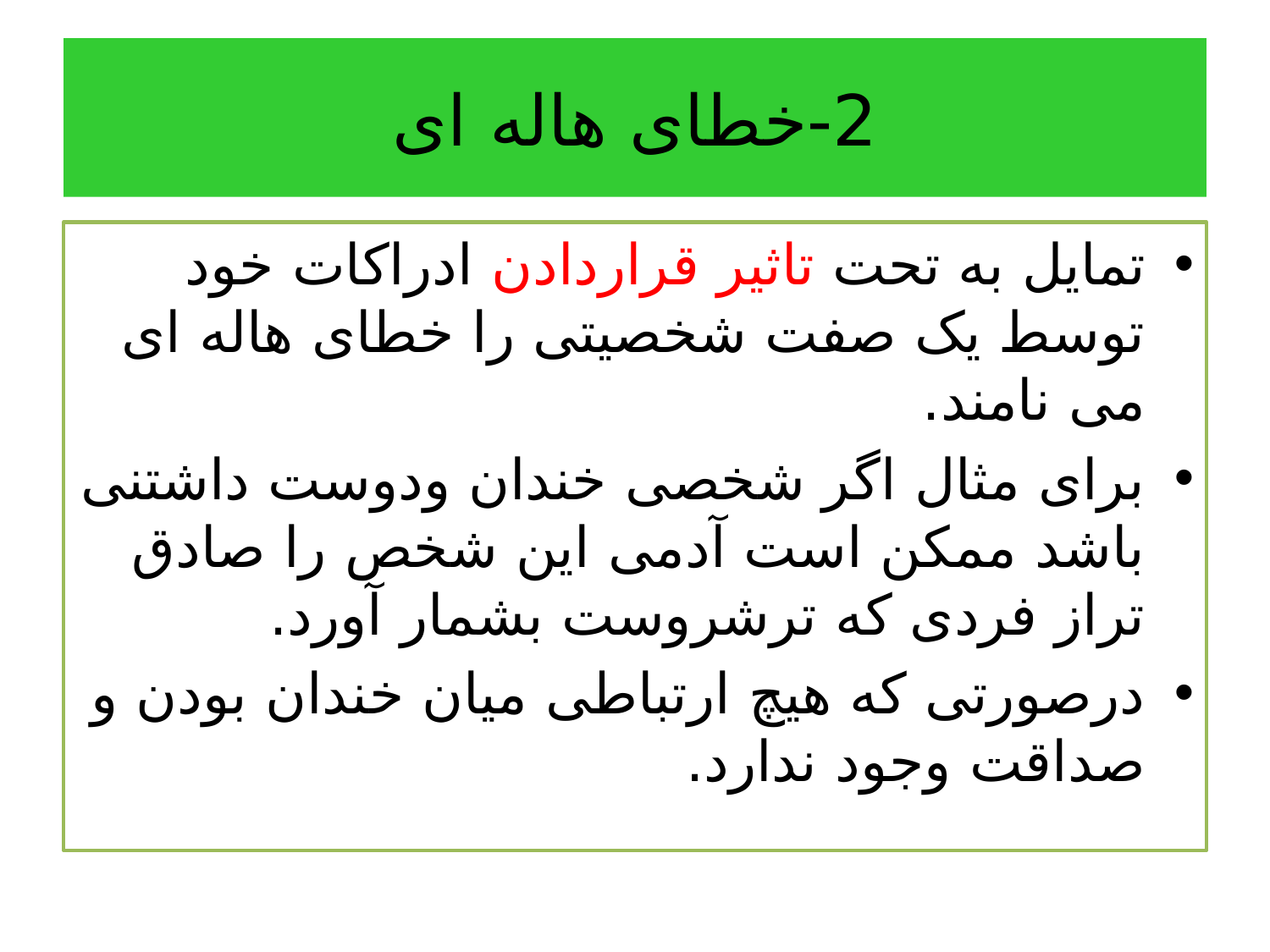

# 2-خطای هاله ای
تمایل به تحت تاثیر قراردادن ادراکات خود توسط یک صفت شخصیتی را خطای هاله ای می نامند.
برای مثال اگر شخصی خندان ودوست داشتنی باشد ممکن است آدمی این شخص را صادق تراز فردی که ترشروست بشمار آورد.
درصورتی که هیچ ارتباطی میان خندان بودن و صداقت وجود ندارد.